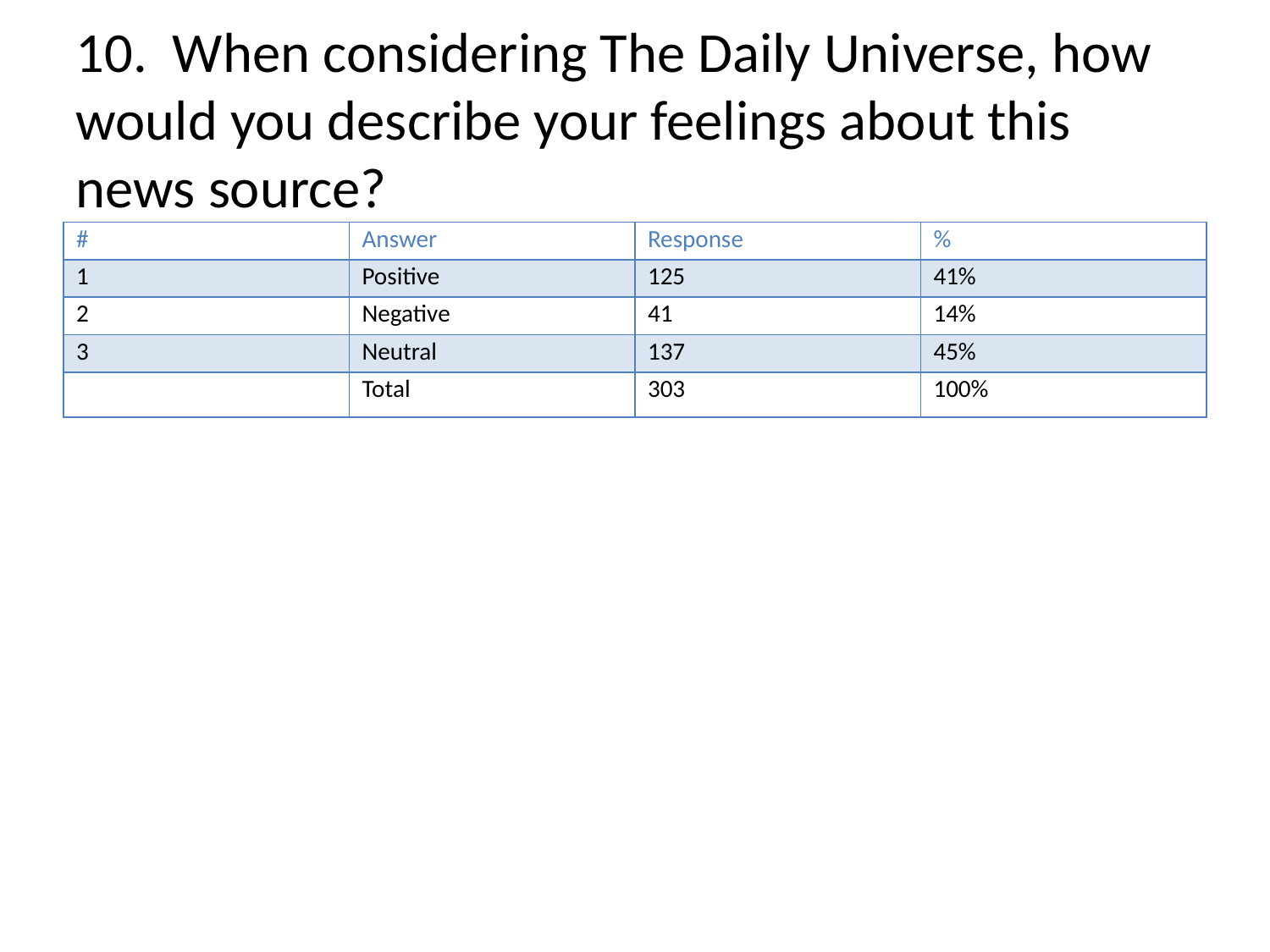

# 10.  When considering The Daily Universe, how would you describe your feelings about this news source?
| # | Answer | Response | % |
| --- | --- | --- | --- |
| 1 | Positive | 125 | 41% |
| 2 | Negative | 41 | 14% |
| 3 | Neutral | 137 | 45% |
|  | Total | 303 | 100% |